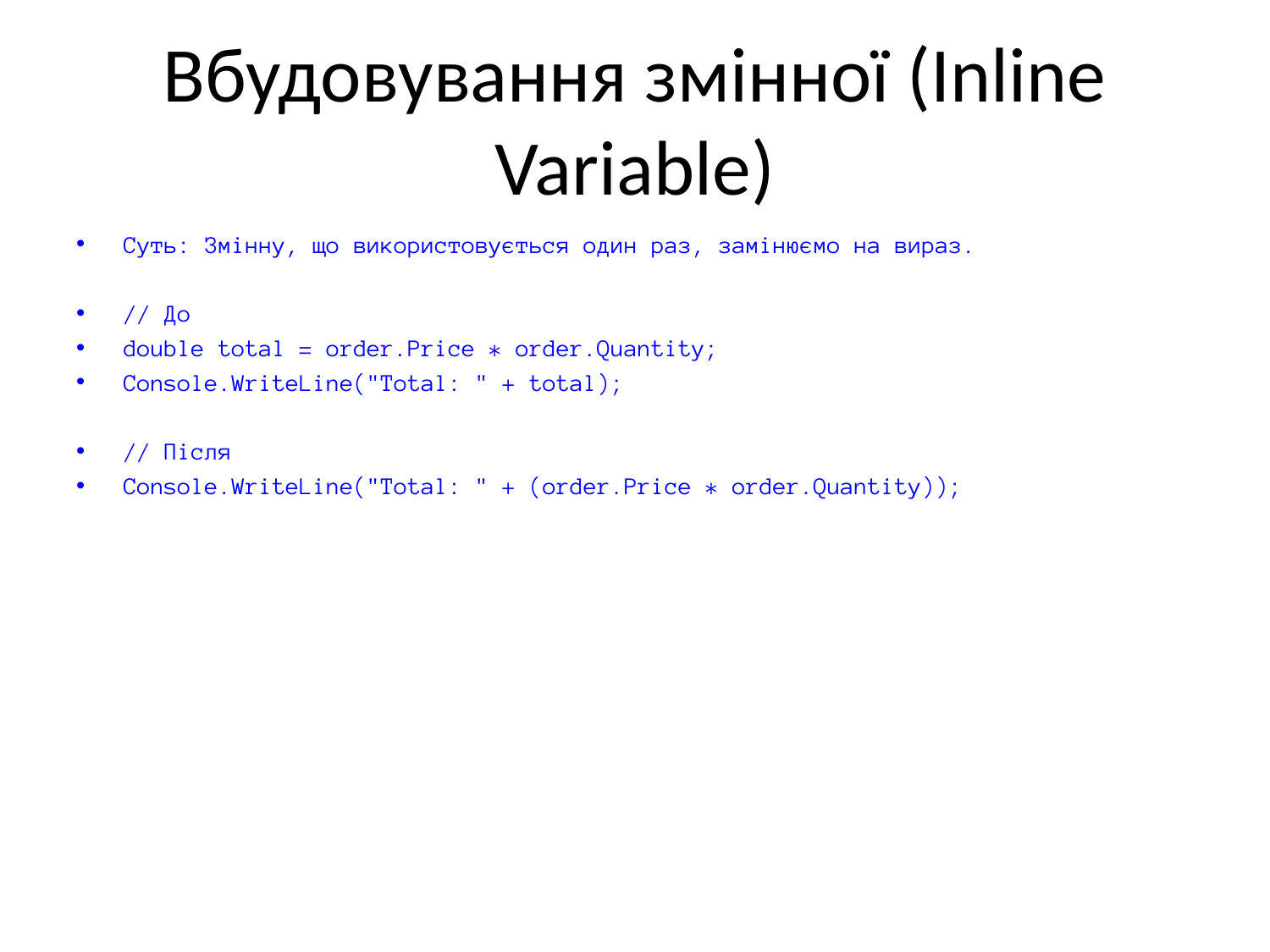

# Вбудовування змінної (Inline Variable)
Суть: Змінну, що використовується один раз, замінюємо на вираз.

// До
double total = order.Price * order.Quantity;
Console.WriteLine("Total: " + total);

// Після
Console.WriteLine("Total: " + (order.Price * order.Quantity));